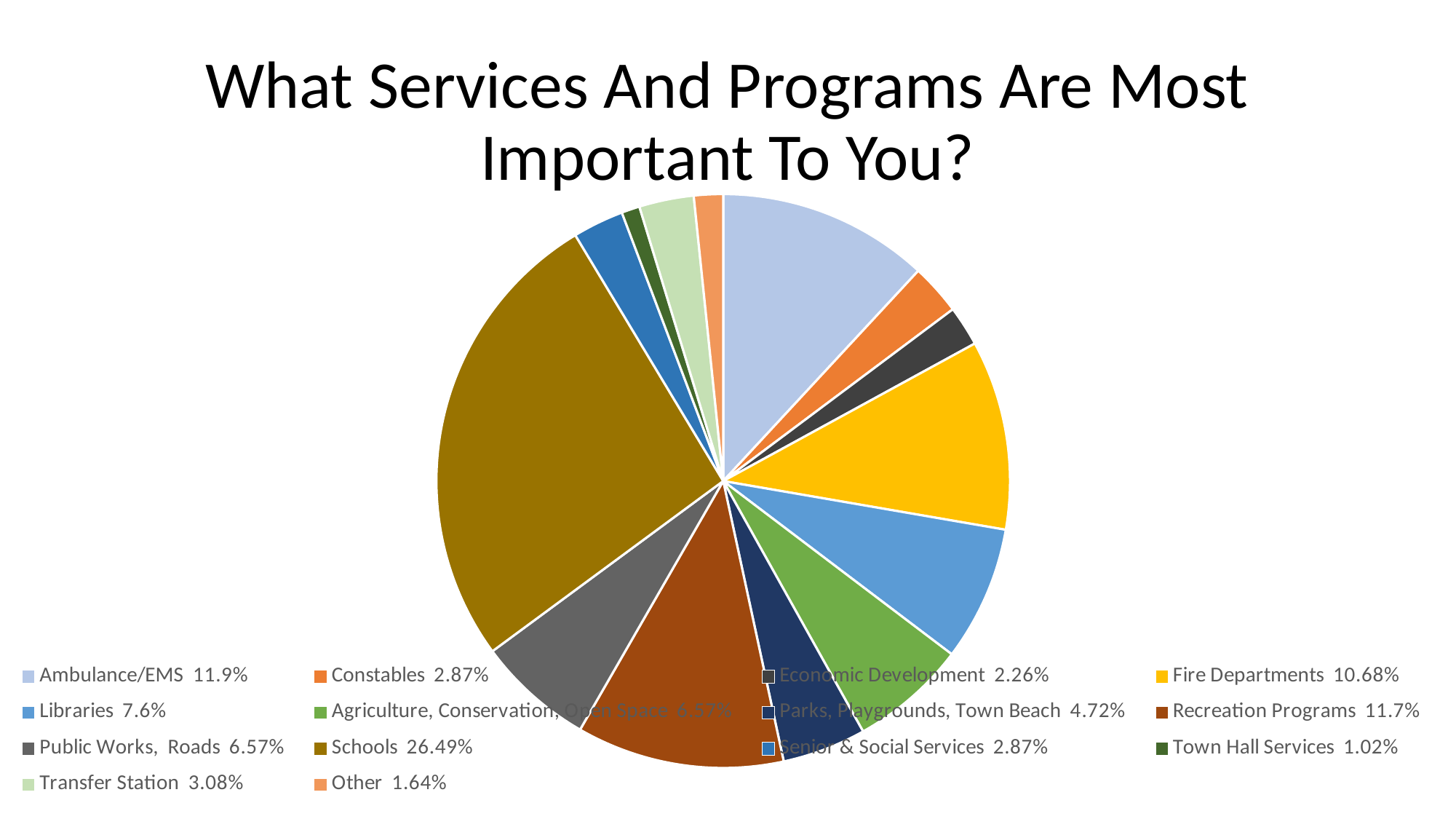

# What Services And Programs Are Most Important To You?

### Chart

| Category | Column1 |
|---|---|
| Ambulance/EMS  11.9% | 58.0 |
| Constables  2.87% | 14.0 |
| Economic Development  2.26% | 11.0 |
| Fire Departments  10.68% | 52.0 |
| Libraries  7.6% | 37.0 |
| Agriculture, Conservation, Open Space  6.57% | 32.0 |
| Parks, Playgrounds, Town Beach  4.72% | 23.0 |
| Recreation Programs  11.7% | 57.0 |
| Public Works,  Roads  6.57% | 32.0 |
| Schools  26.49% | 129.0 |
| Senior & Social Services  2.87% | 14.0 |
| Town Hall Services  1.02% | 5.0 |
| Transfer Station  3.08% | 15.0 |
| Other  1.64% | 8.0 |